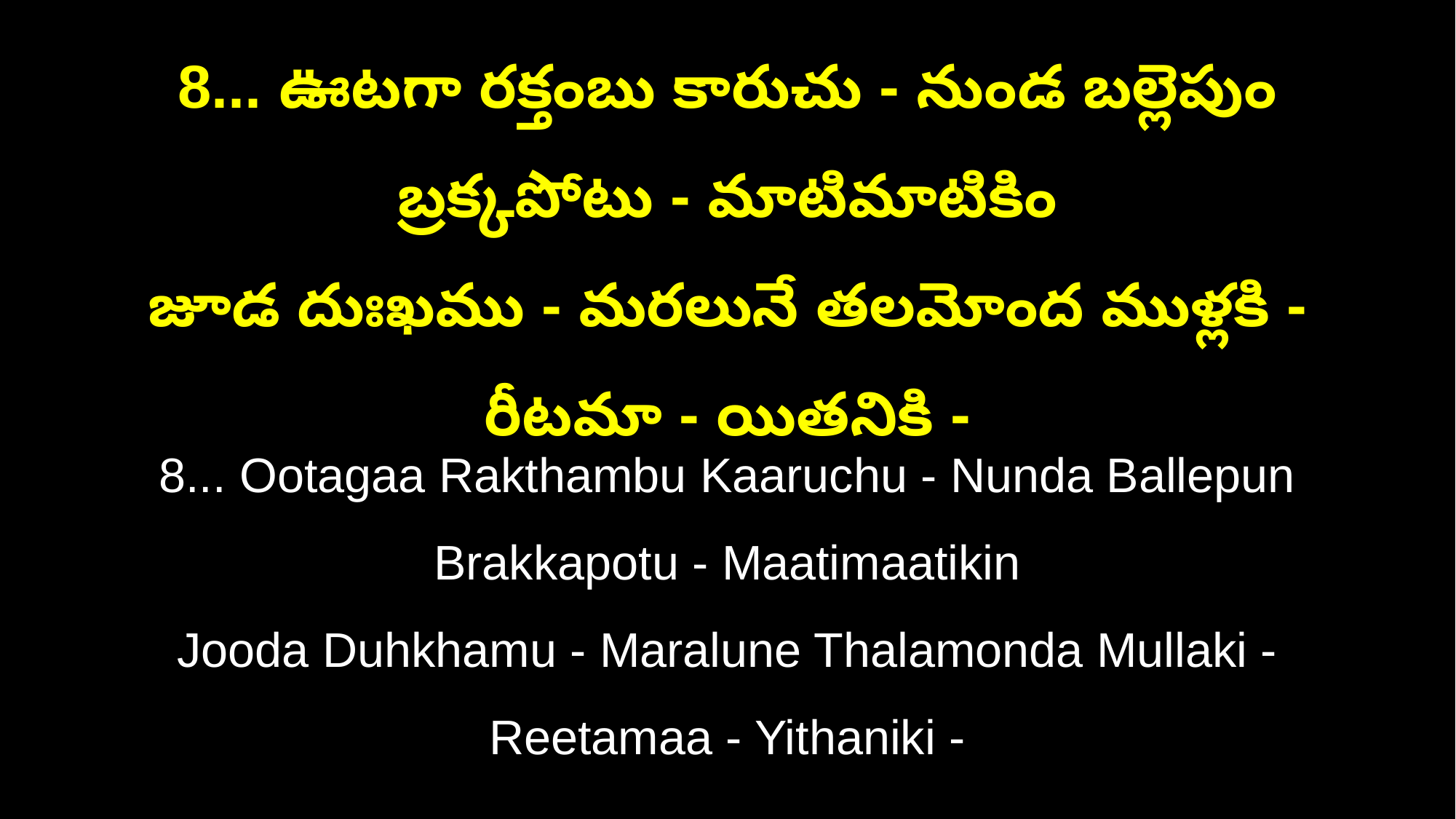

8... ఊటగా రక్తంబు కారుచు - నుండ బల్లెపుం బ్రక్కపోటు - మాటిమాటికిం
జూడ దుఃఖము - మరలునే తలమోంద ముళ్లకి - రీటమా - యితనికి -
8... Ootagaa Rakthambu Kaaruchu - Nunda Ballepun Brakkapotu - Maatimaatikin
Jooda Duhkhamu - Maralune Thalamonda Mullaki - Reetamaa - Yithaniki -